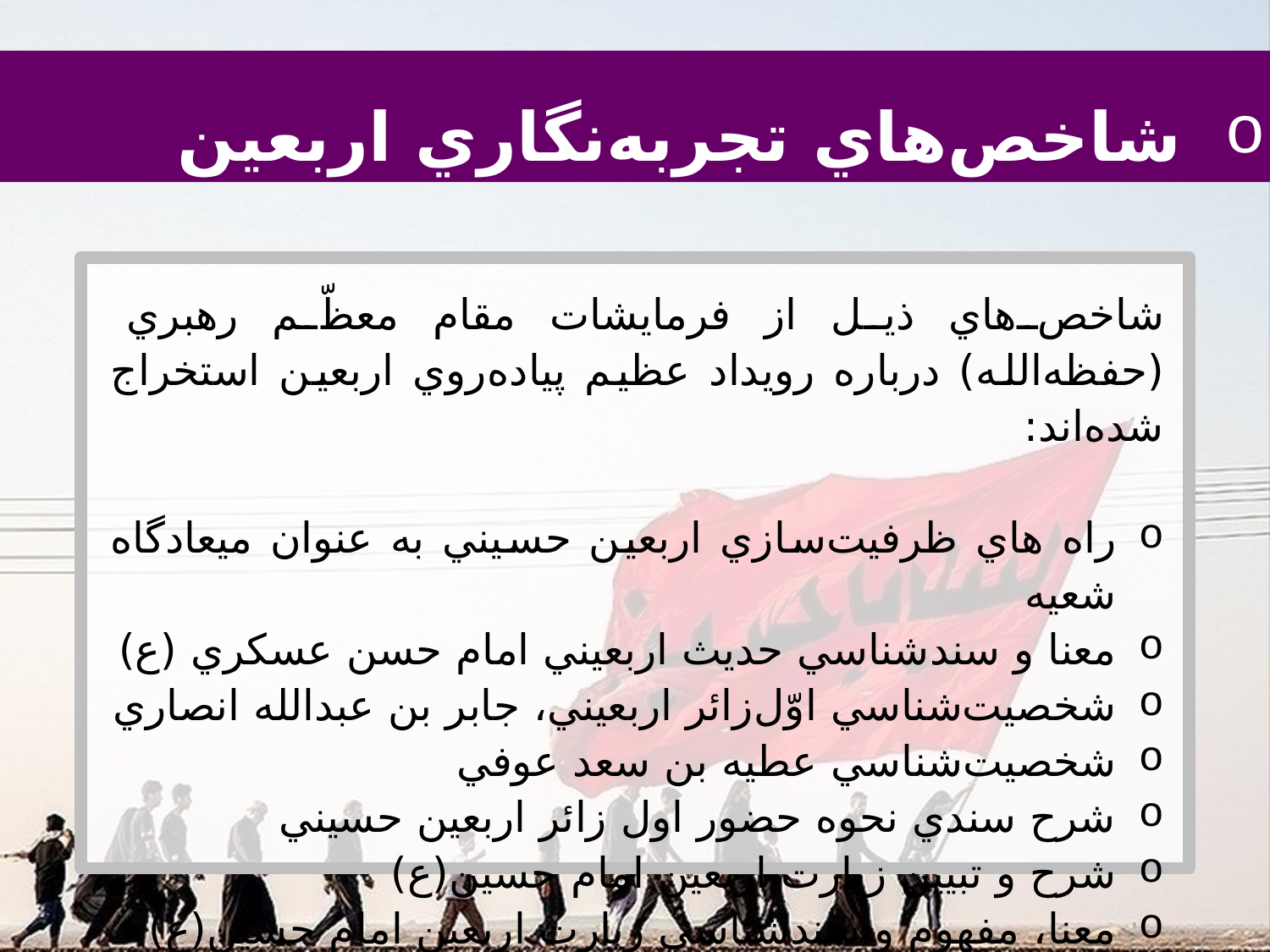

شاخص‌هاي تجربه‌نگاري اربعين
شاخص‌هاي ذيل از فرمايشات مقام معظّم رهبري (حفظه‌الله) درباره رويداد عظيم پياده‌روي اربعين استخراج شده‌اند:

راه هاي ظرفيت‌سازي اربعين حسيني به عنوان ميعادگاه شعيه
معنا و سند‌شناسي حديث اربعيني امام حسن عسكري (ع)
شخصيت‌شناسي اوّل‌زائر اربعيني، جابر بن عبدالله انصاري
شخصيت‌شناسي عطيه بن سعد عوفي
شرح سندي نحوه حضور اول زائر اربعين حسيني
شرح و تبيين زيارت اربعين امام حسين(ع)
معنا، مفهوم و سندشناسي زيارت اربعين امام حسين(ع)